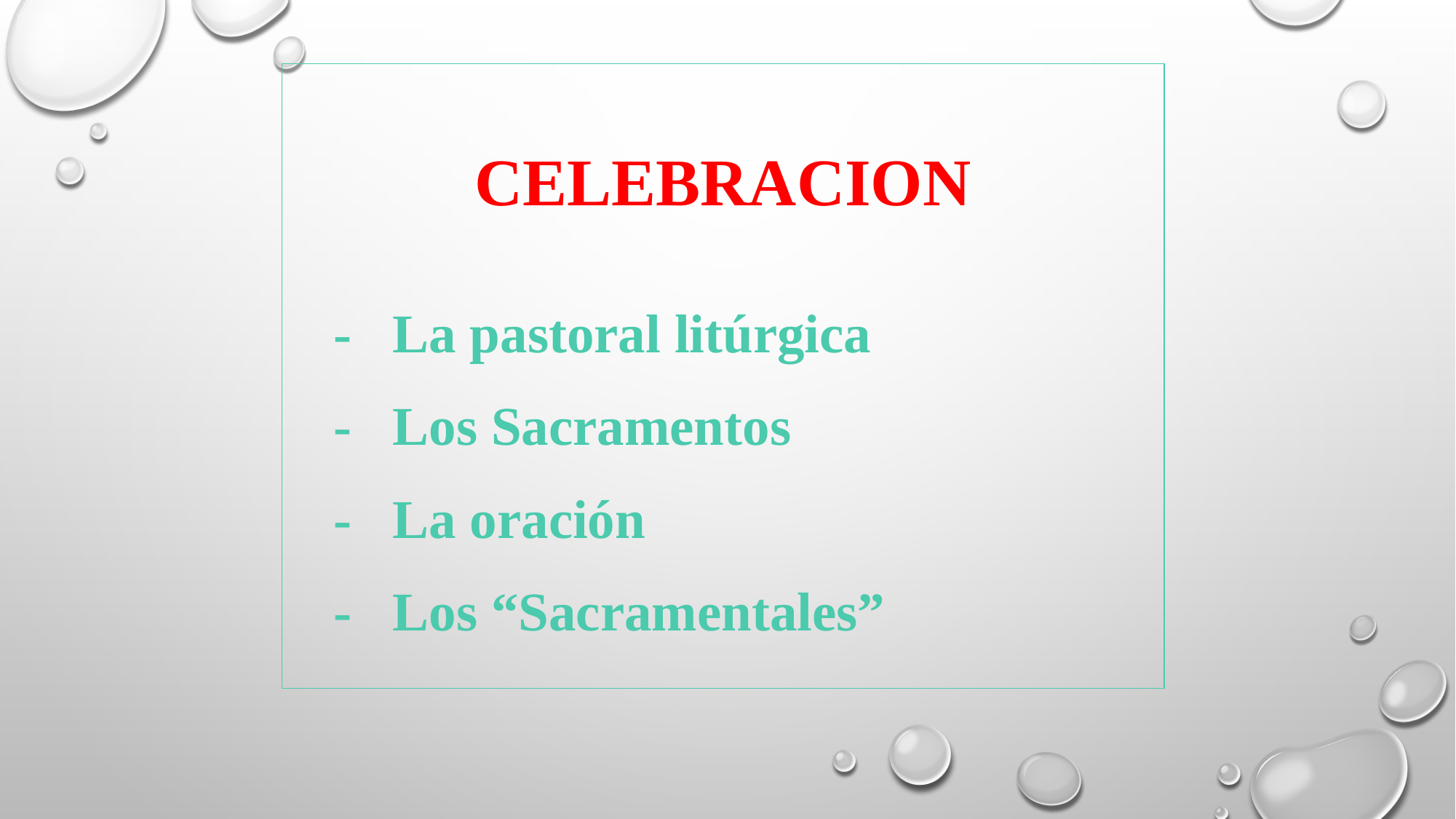

CELEBRACION

   -   La pastoral litúrgica
   -   Los Sacramentos
   -   La oración
   -   Los “Sacramentales”